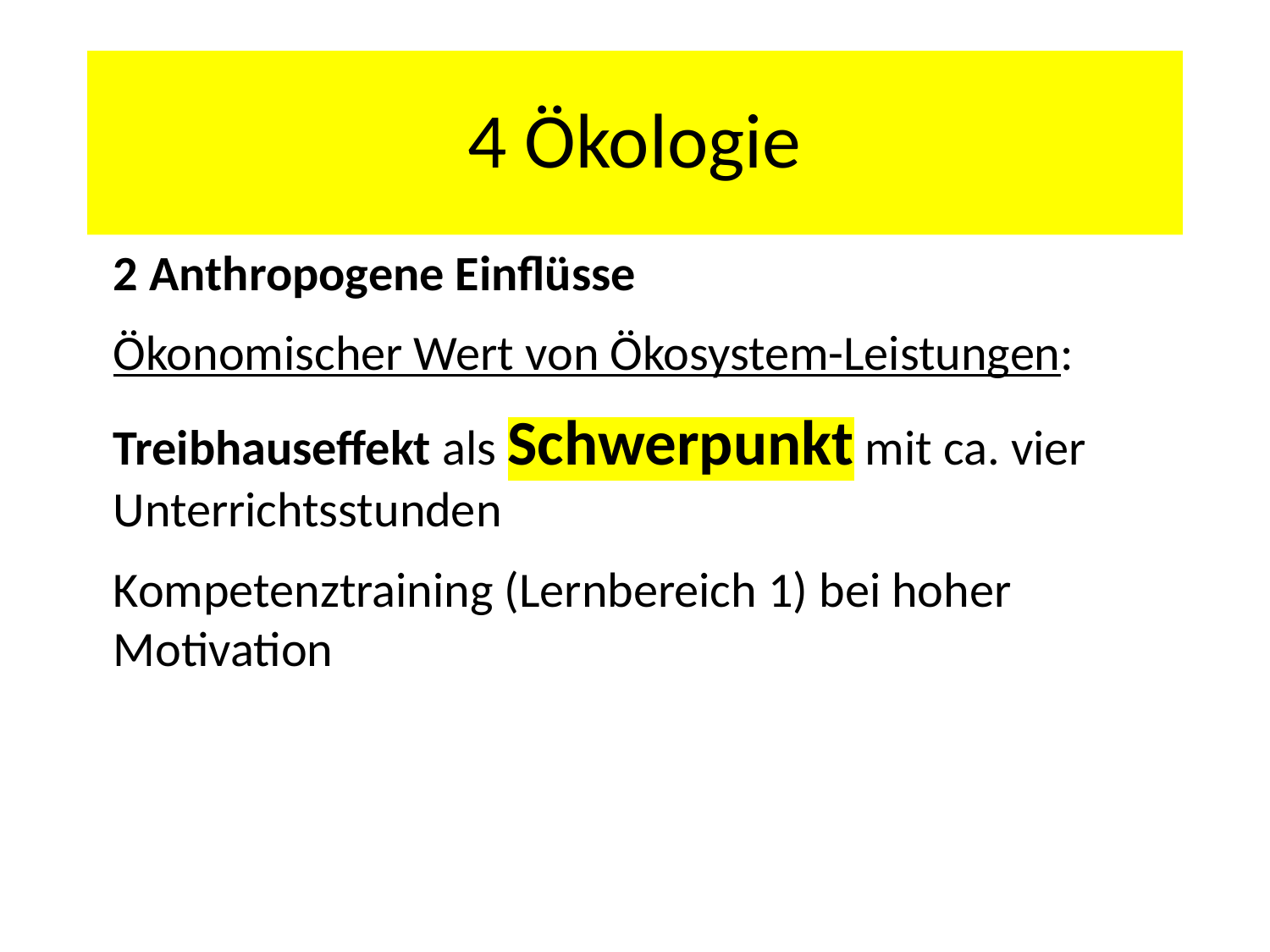

# 4 Ökologie
2 Anthropogene Einflüsse
Ökonomischer Wert von Ökosystem-Leistungen:
Treibhauseffekt als Schwerpunkt mit ca. vier Unterrichtsstunden
Kompetenztraining (Lernbereich 1) bei hoher Motivation